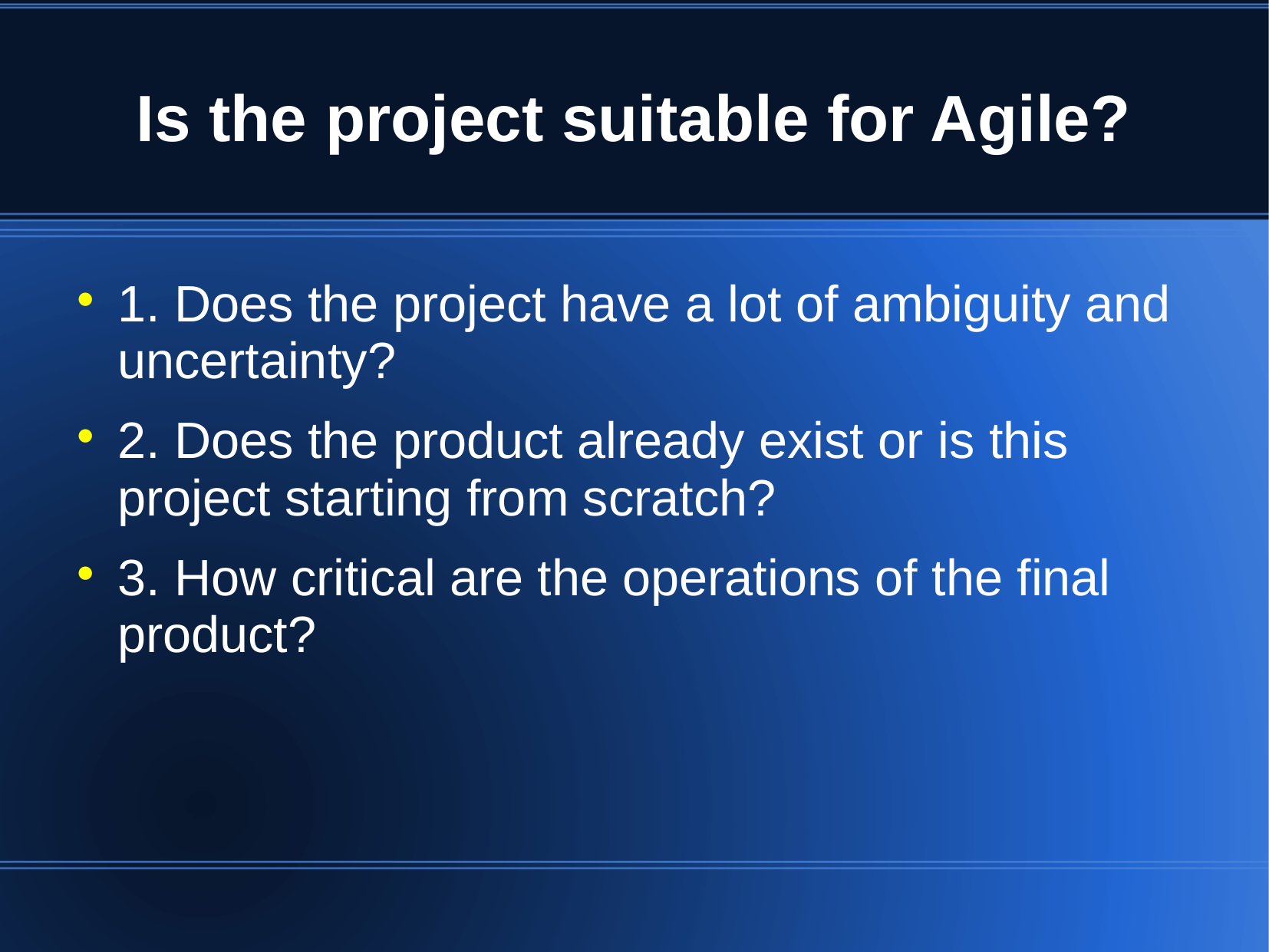

# Is the project suitable for Agile?
1. Does the project have a lot of ambiguity and uncertainty?
2. Does the product already exist or is this project starting from scratch?
3. How critical are the operations of the final product?